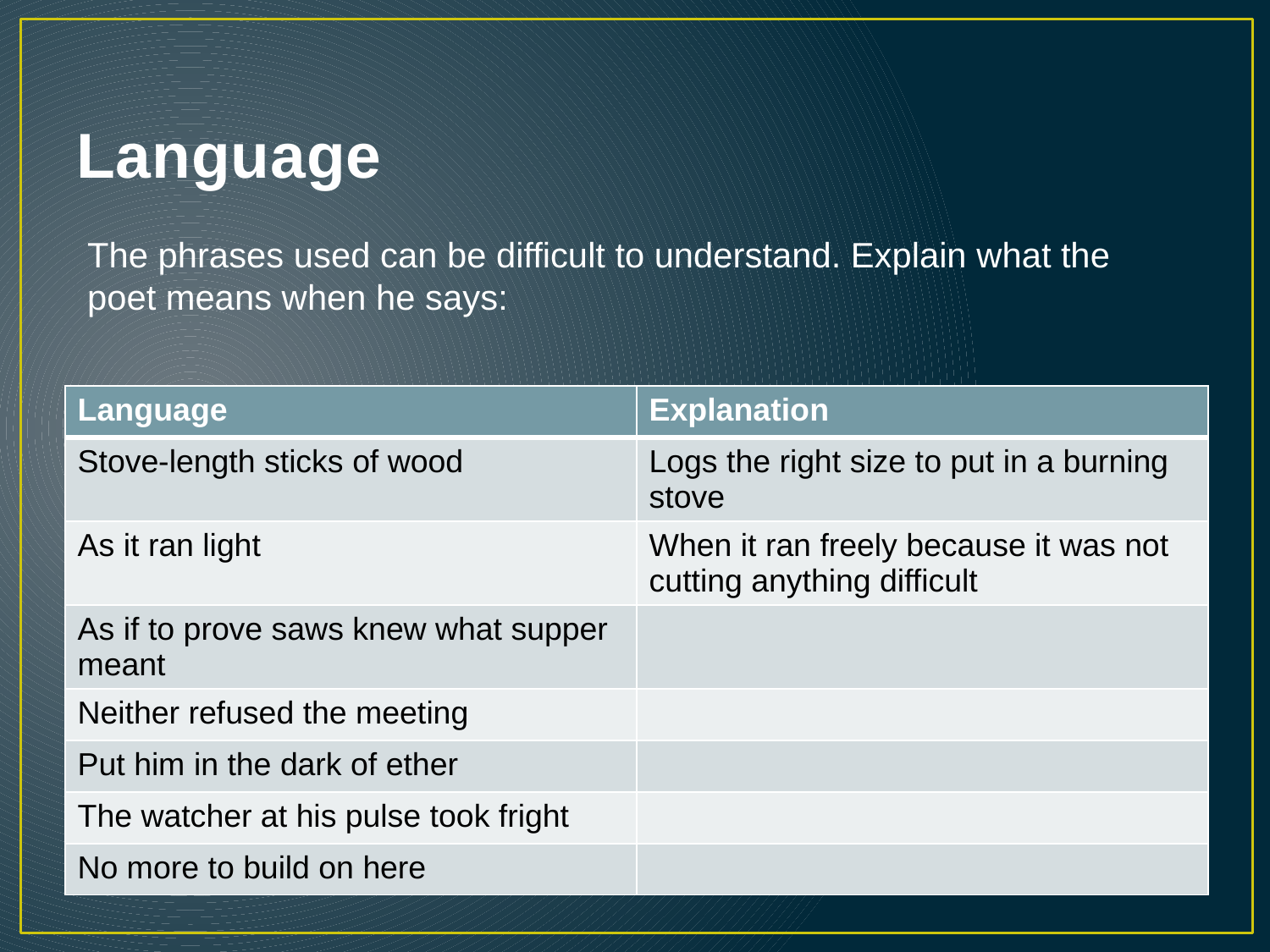

# Language
The phrases used can be difficult to understand. Explain what the poet means when he says:
| Language | Explanation |
| --- | --- |
| Stove-length sticks of wood | Logs the right size to put in a burning stove |
| As it ran light | When it ran freely because it was not cutting anything difficult |
| As if to prove saws knew what supper meant |  |
| Neither refused the meeting |  |
| Put him in the dark of ether |  |
| The watcher at his pulse took fright |  |
| No more to build on here |  |